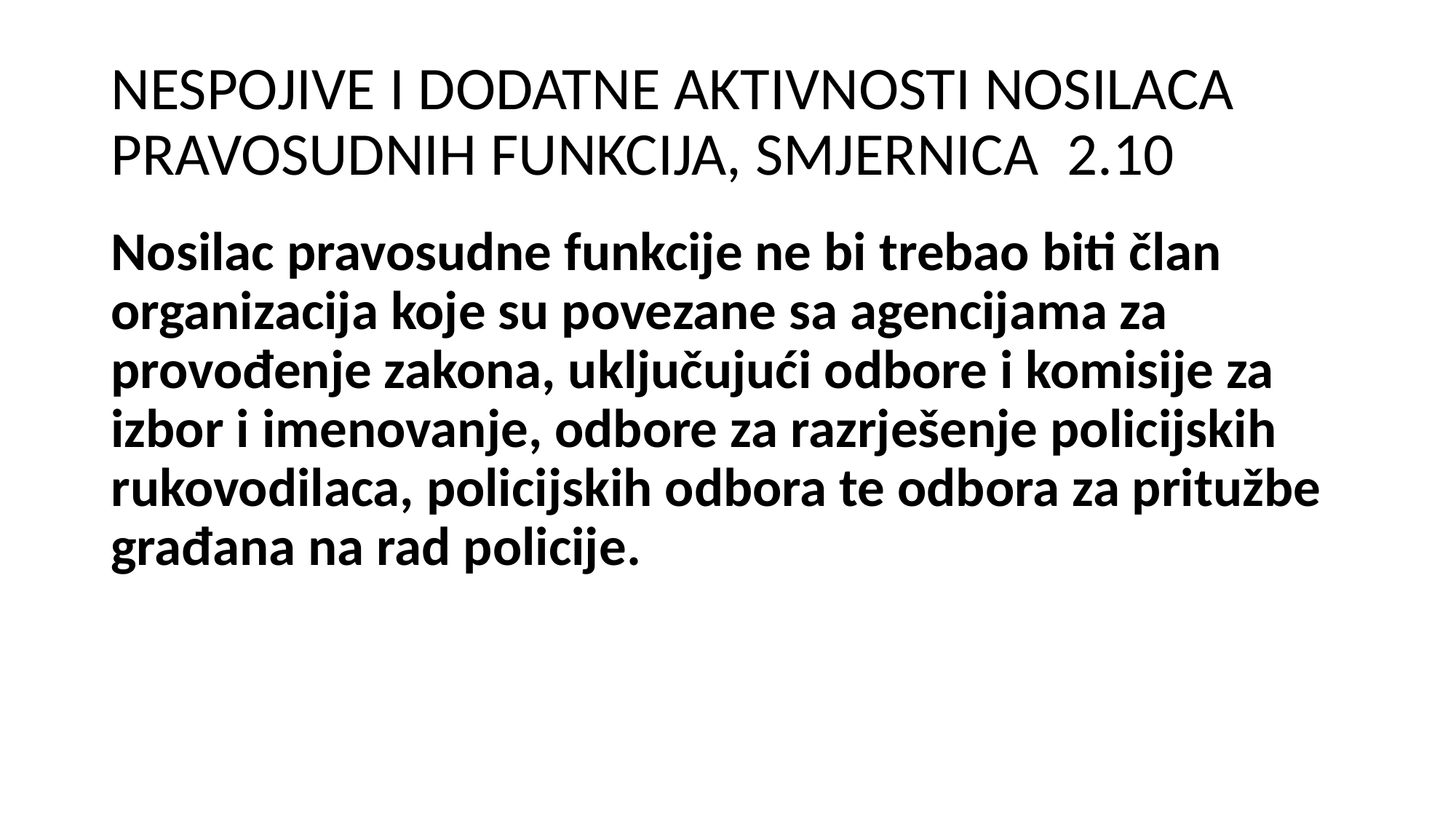

# NESPOJIVE I DODATNE AKTIVNOSTI NOSILACA PRAVOSUDNIH FUNKCIJA, SMJERNICA  2.10
Nosilac pravosudne funkcije ne bi trebao biti član organizacija koje su povezane sa agencijama za provođenje zakona, uključujući odbore i komisije za izbor i imenovanje, odbore za razrješenje policijskih rukovodilaca, policijskih odbora te odbora za pritužbe građana na rad policije.